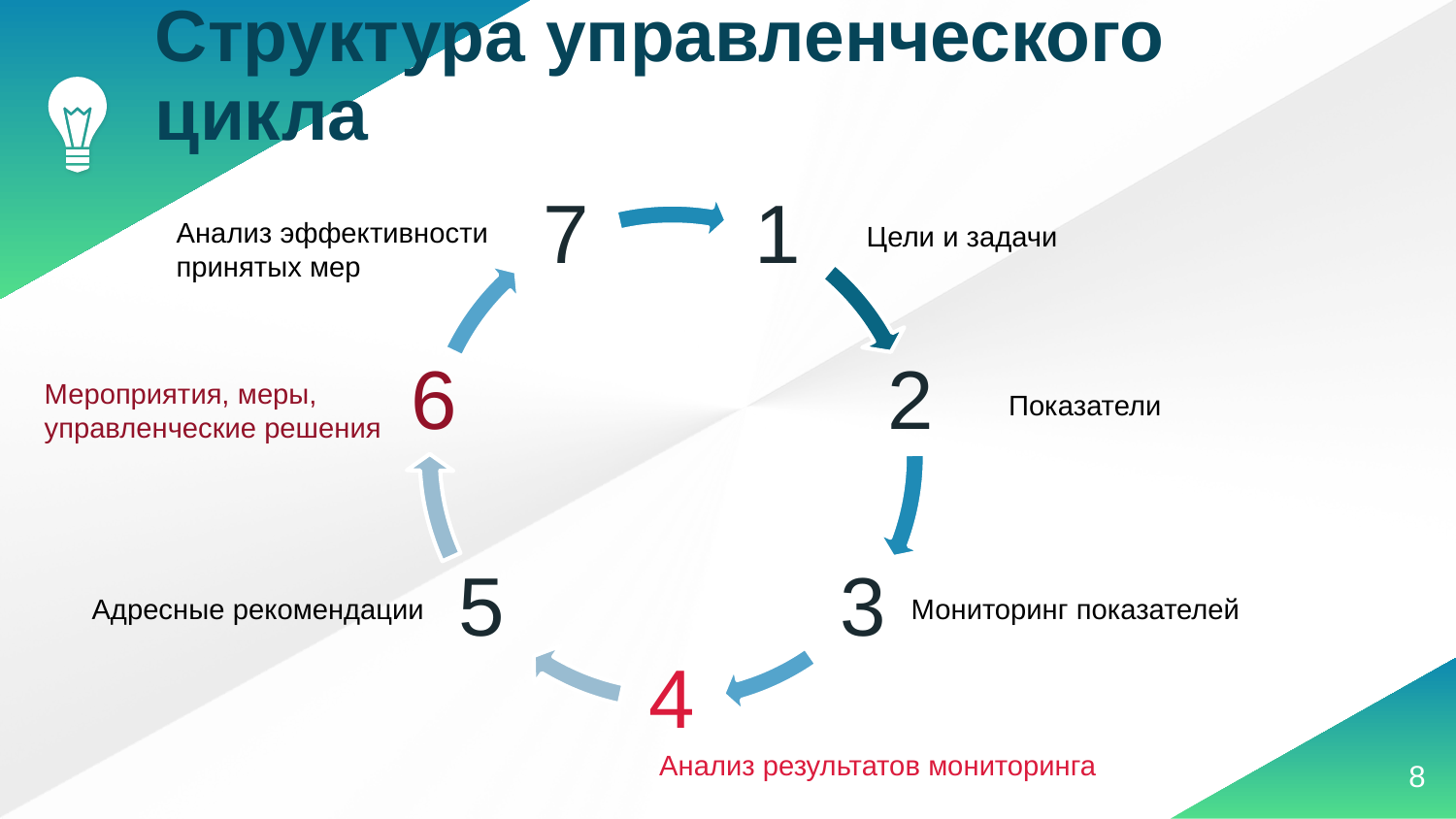

# Структура управленческого цикла

1
2
3
4
5
6
7
Анализ эффективности принятых мер
Цели и задачи
Мероприятия, меры, управленческие решения
Показатели
Адресные рекомендации
Мониторинг показателей
Анализ результатов мониторинга
8